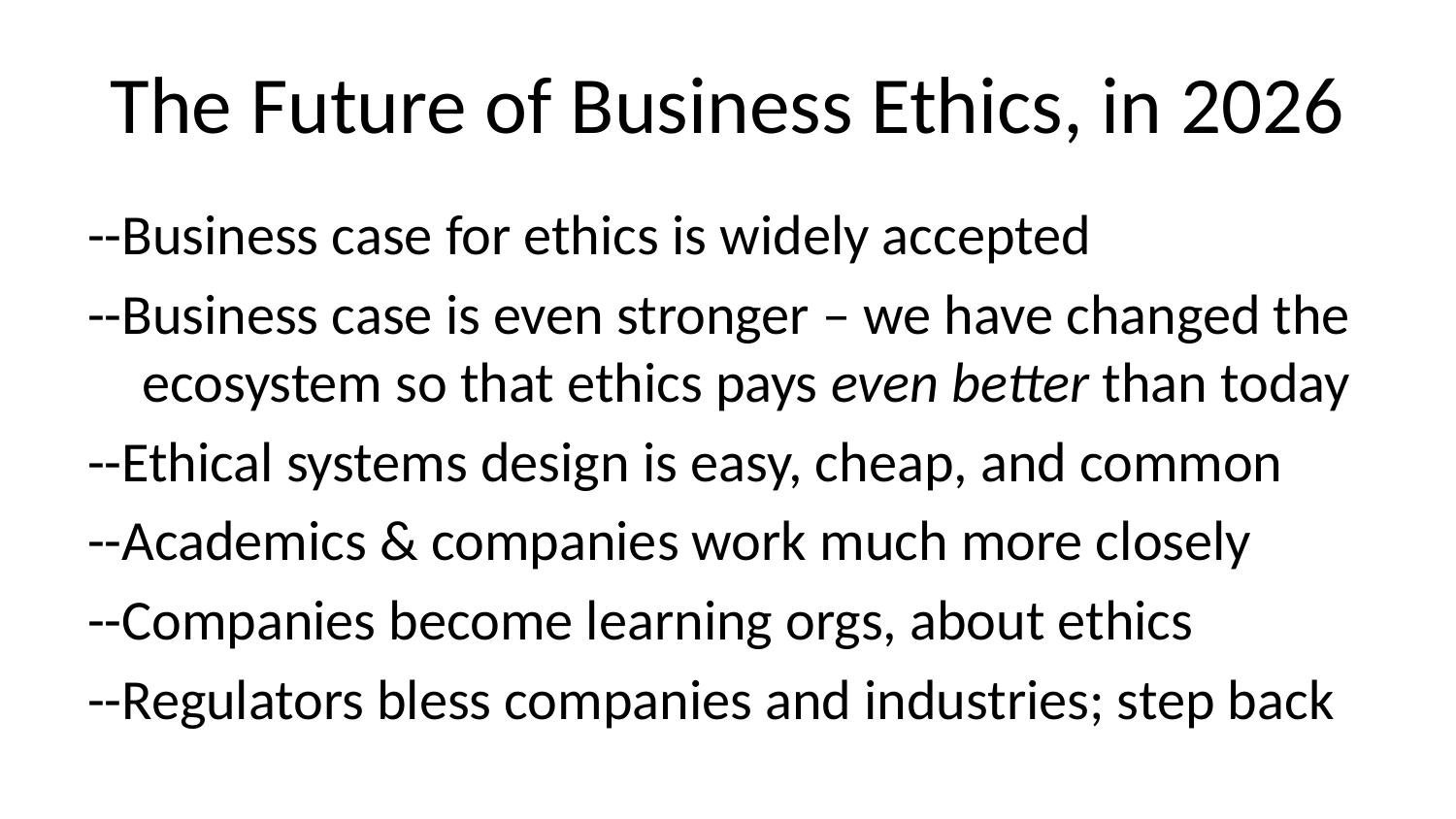

# The Future of Business Ethics, in 2026
--Business case for ethics is widely accepted
--Business case is even stronger – we have changed the ecosystem so that ethics pays even better than today
--Ethical systems design is easy, cheap, and common
--Academics & companies work much more closely
--Companies become learning orgs, about ethics
--Regulators bless companies and industries; step back